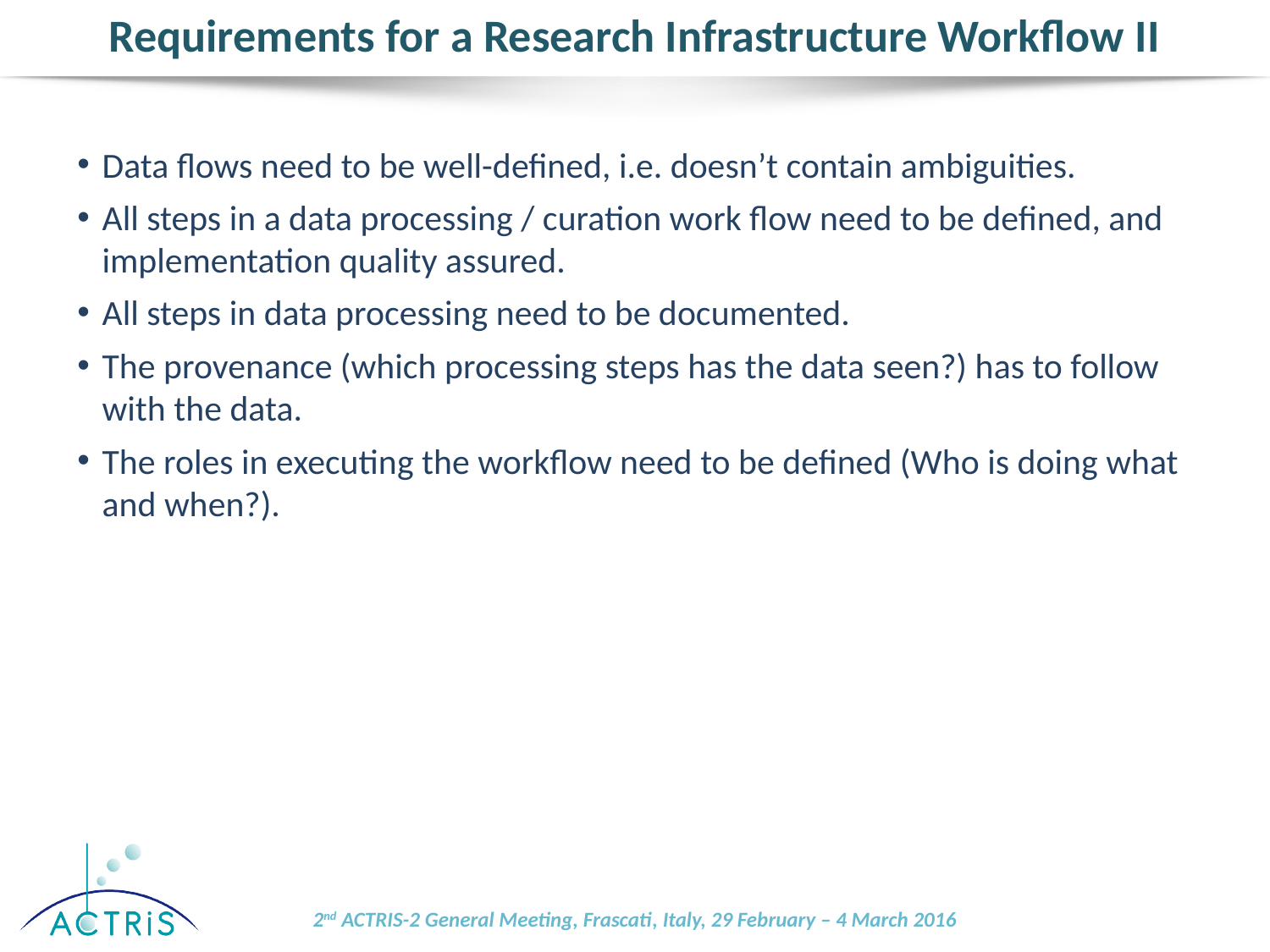

# Requirements for a Research Infrastructure Workflow II
Data flows need to be well-defined, i.e. doesn’t contain ambiguities.
All steps in a data processing / curation work flow need to be defined, and implementation quality assured.
All steps in data processing need to be documented.
The provenance (which processing steps has the data seen?) has to follow with the data.
The roles in executing the workflow need to be defined (Who is doing what and when?).